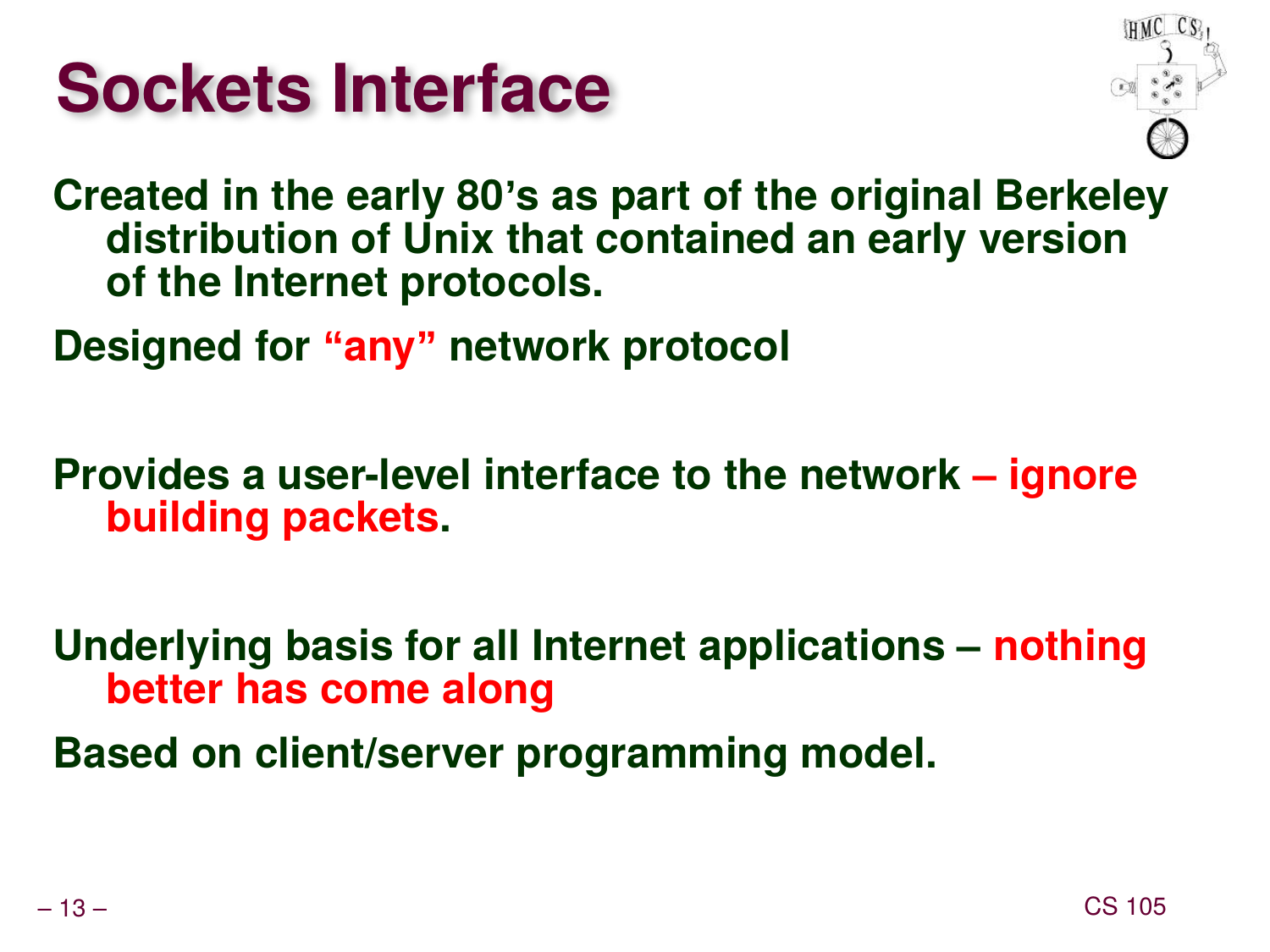

# Sockets Interface
Created in the early 80’s as part of the original Berkeley distribution of Unix that contained an early version of the Internet protocols.
Designed for “any” network protocol

Provides a user-level interface to the network – ignore building packets.

Underlying basis for all Internet applications – nothing better has come along
Based on client/server programming model.